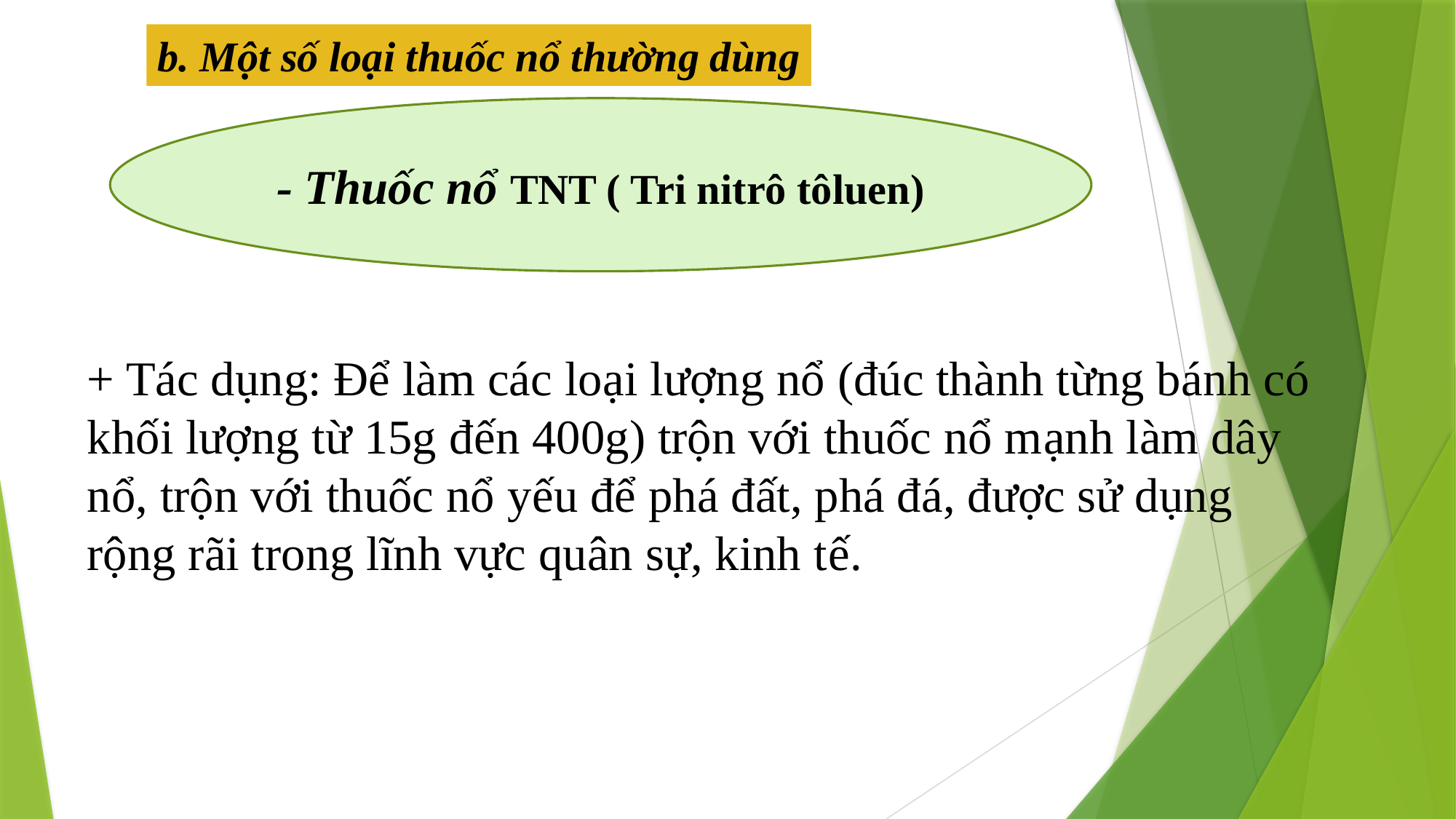

b. Một số loại thuốc nổ thường dùng

- Thuốc nổ TNT ( Tri nitrô tôluen)

+ Tác dụng: Để làm các loại lượng nổ (đúc thành từng bánh có khối lượng từ 15g đến 400g) trộn với thuốc nổ mạnh làm dây nổ, trộn với thuốc nổ yếu để phá đất, phá đá, được sử dụng rộng rãi trong lĩnh vực quân sự, kinh tế.